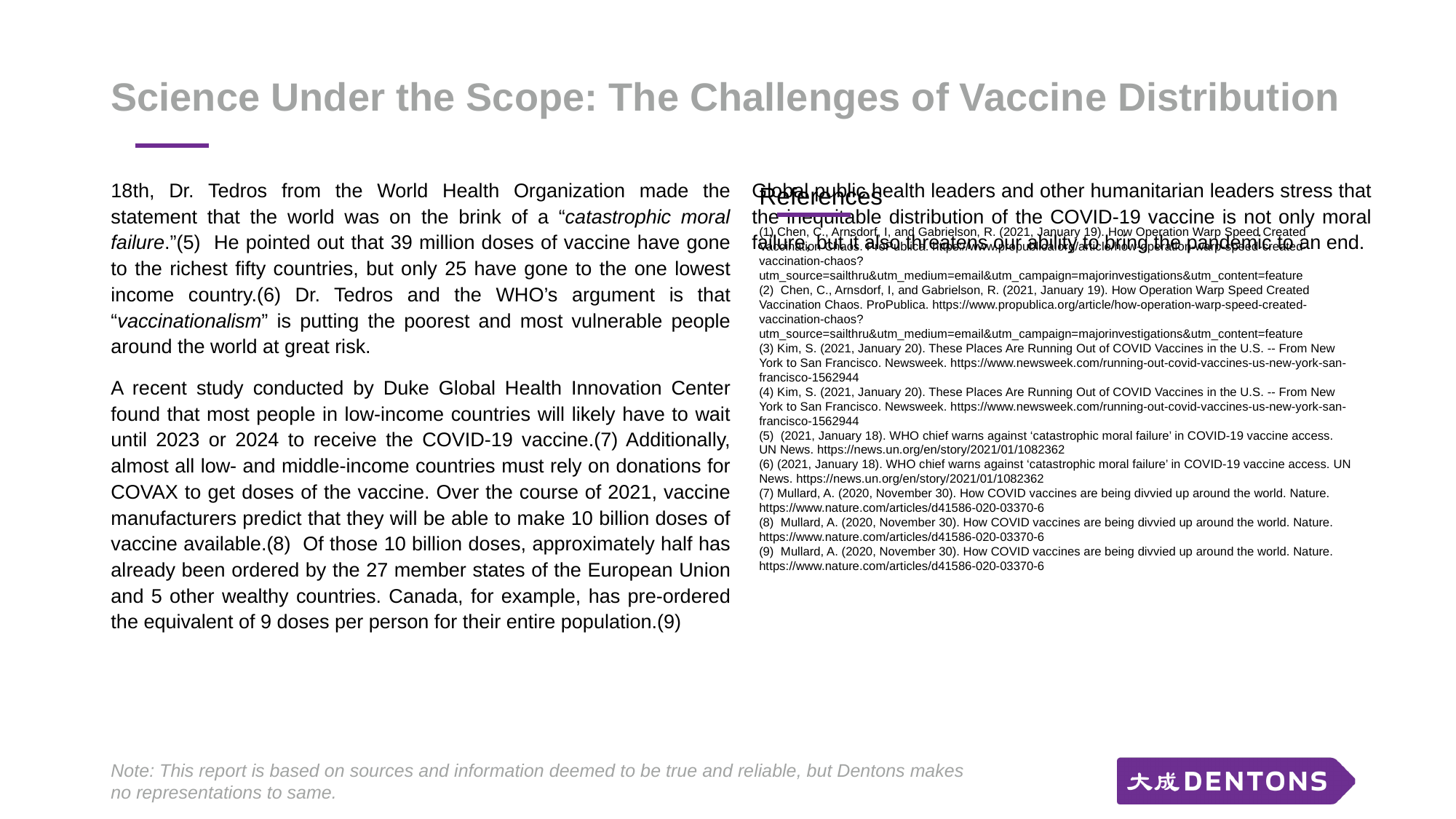

# Science Under the Scope: The Challenges of Vaccine Distribution
18th, Dr. Tedros from the World Health Organization made the statement that the world was on the brink of a “catastrophic moral failure.”(5)  He pointed out that 39 million doses of vaccine have gone to the richest fifty countries, but only 25 have gone to the one lowest income country.(6) Dr. Tedros and the WHO’s argument is that “vaccinationalism” is putting the poorest and most vulnerable people around the world at great risk.
A recent study conducted by Duke Global Health Innovation Center found that most people in low-income countries will likely have to wait until 2023 or 2024 to receive the COVID-19 vaccine.(7) Additionally, almost all low- and middle-income countries must rely on donations for COVAX to get doses of the vaccine. Over the course of 2021, vaccine manufacturers predict that they will be able to make 10 billion doses of vaccine available.(8)  Of those 10 billion doses, approximately half has already been ordered by the 27 member states of the European Union and 5 other wealthy countries. Canada, for example, has pre-ordered the equivalent of 9 doses per person for their entire population.(9)
Global public health leaders and other humanitarian leaders stress that the inequitable distribution of the COVID-19 vaccine is not only moral failure, but it also threatens our ability to bring the pandemic to an end.
References

(1) Chen, C., Arnsdorf, I, and Gabrielson, R. (2021, January 19). How Operation Warp Speed Created Vaccination Chaos. ProPublica. https://www.propublica.org/article/how-operation-warp-speed-created-vaccination-chaos?utm_source=sailthru&utm_medium=email&utm_campaign=majorinvestigations&utm_content=feature
(2)  Chen, C., Arnsdorf, I, and Gabrielson, R. (2021, January 19). How Operation Warp Speed Created Vaccination Chaos. ProPublica. https://www.propublica.org/article/how-operation-warp-speed-created-vaccination-chaos?utm_source=sailthru&utm_medium=email&utm_campaign=majorinvestigations&utm_content=feature
(3) Kim, S. (2021, January 20). These Places Are Running Out of COVID Vaccines in the U.S. -- From New York to San Francisco. Newsweek. https://www.newsweek.com/running-out-covid-vaccines-us-new-york-san-francisco-1562944
(4) Kim, S. (2021, January 20). These Places Are Running Out of COVID Vaccines in the U.S. -- From New York to San Francisco. Newsweek. https://www.newsweek.com/running-out-covid-vaccines-us-new-york-san-francisco-1562944
(5)  (2021, January 18). WHO chief warns against ‘catastrophic moral failure’ in COVID-19 vaccine access. UN News. https://news.un.org/en/story/2021/01/1082362
(6) (2021, January 18). WHO chief warns against ‘catastrophic moral failure’ in COVID-19 vaccine access. UN News. https://news.un.org/en/story/2021/01/1082362
(7) Mullard, A. (2020, November 30). How COVID vaccines are being divvied up around the world. Nature. https://www.nature.com/articles/d41586-020-03370-6
(8)  Mullard, A. (2020, November 30). How COVID vaccines are being divvied up around the world. Nature. https://www.nature.com/articles/d41586-020-03370-6
(9)  Mullard, A. (2020, November 30). How COVID vaccines are being divvied up around the world. Nature. https://www.nature.com/articles/d41586-020-03370-6

Note: This report is based on sources and information deemed to be true and reliable, but Dentons makes no representations to same.